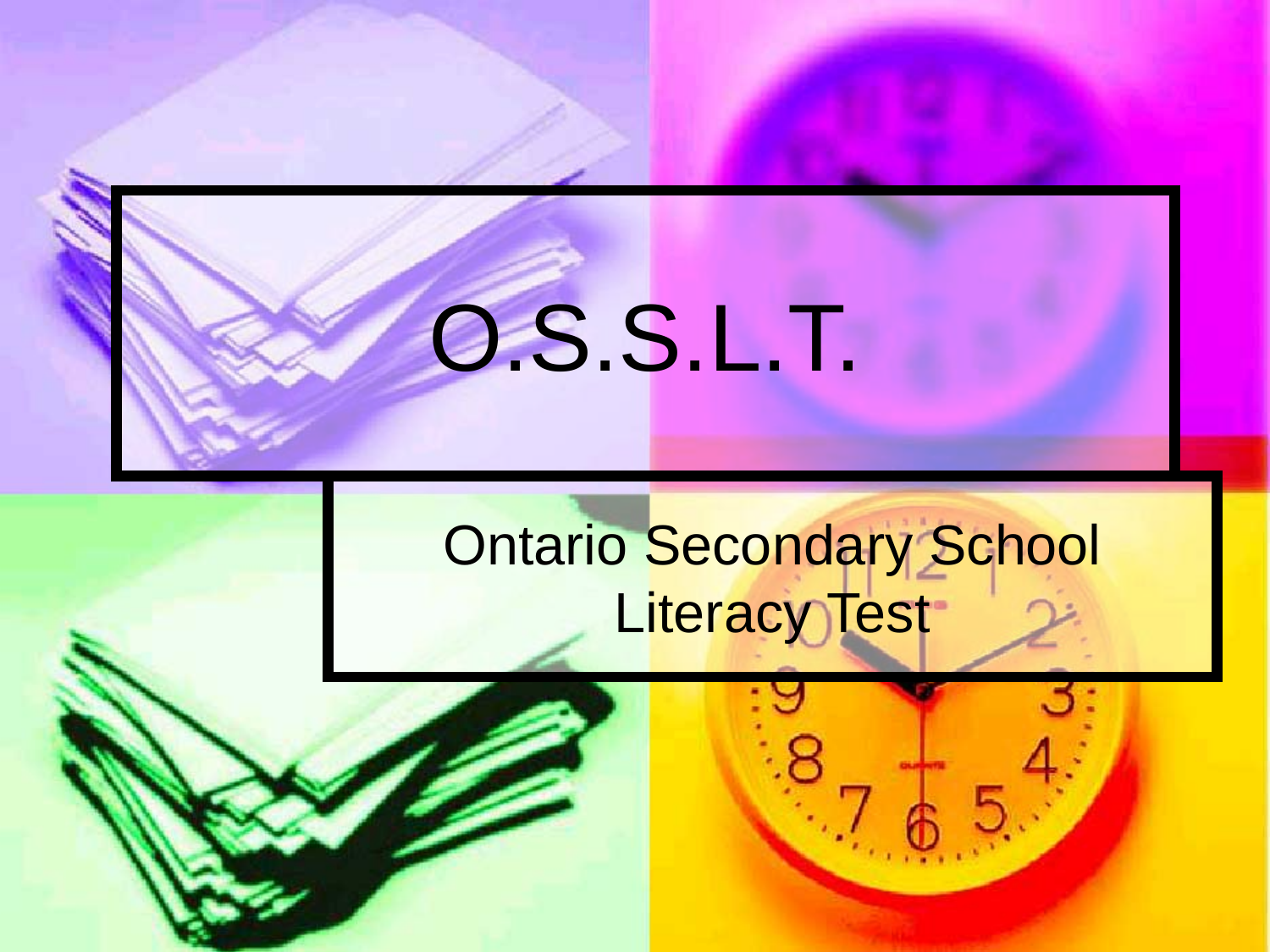

# O.S.S.L.T.
Ontario Secondary School Literacy Test